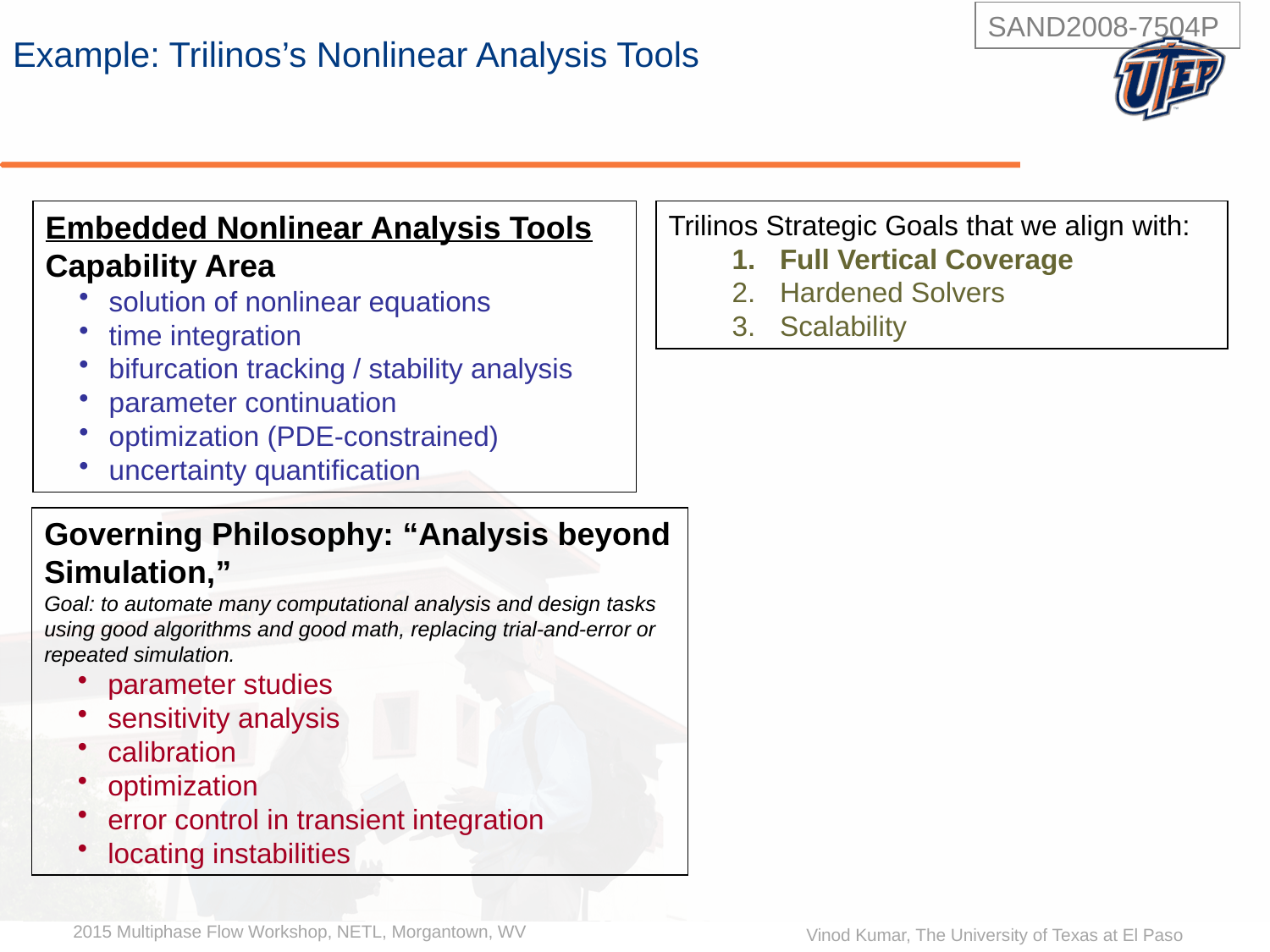

Example: Trilinos’s Nonlinear Analysis Tools
SAND2008-7504P
Embedded Nonlinear Analysis Tools Capability Area
solution of nonlinear equations
time integration
bifurcation tracking / stability analysis
parameter continuation
optimization (PDE-constrained)
uncertainty quantification
Trilinos Strategic Goals that we align with:
Full Vertical Coverage
Hardened Solvers
Scalability
Governing Philosophy: “Analysis beyond Simulation,”
Goal: to automate many computational analysis and design tasks using good algorithms and good math, replacing trial-and-error or repeated simulation.
parameter studies
sensitivity analysis
calibration
optimization
error control in transient integration
locating instabilities